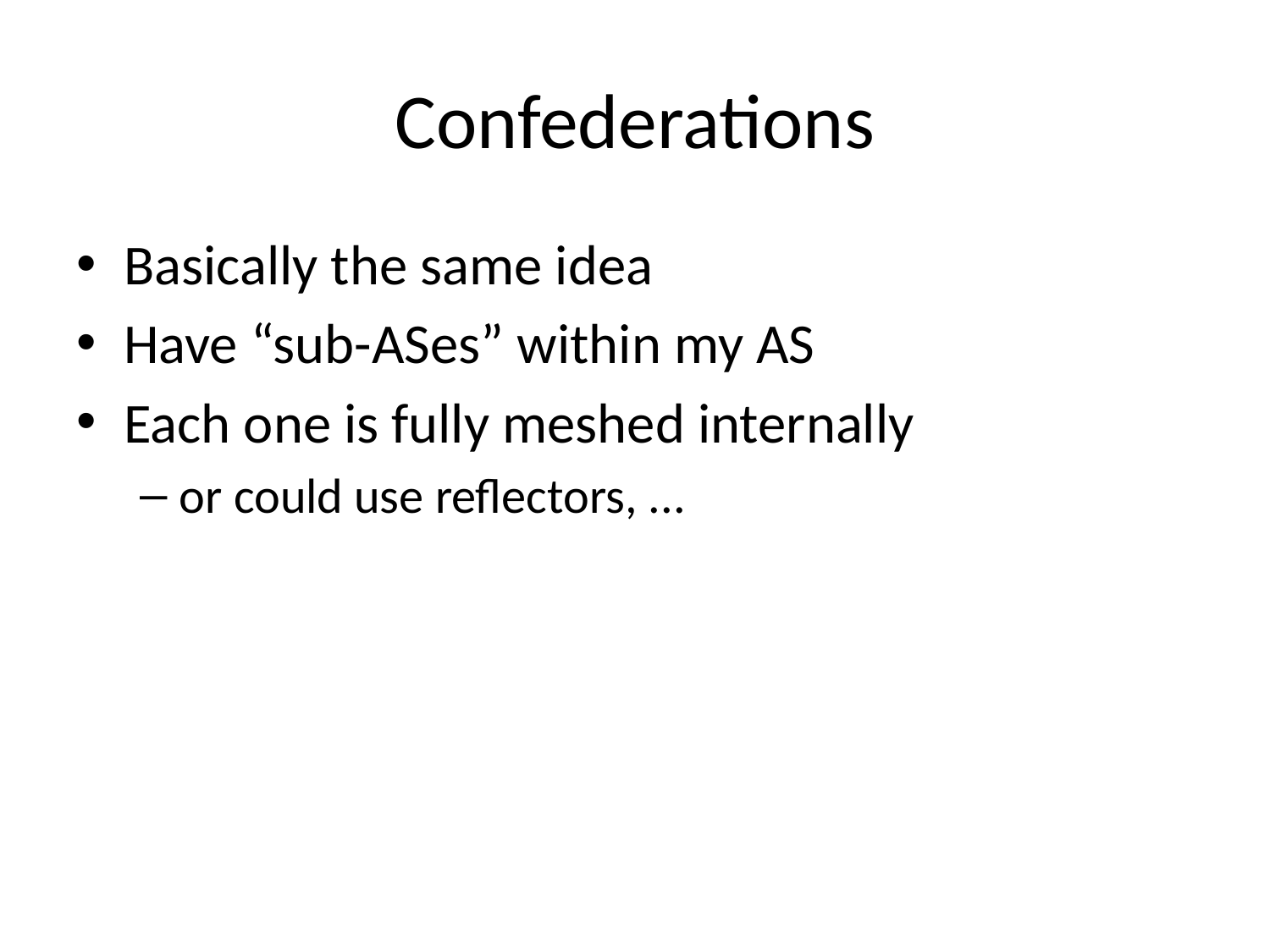

# Confederations
Basically the same idea
Have “sub-ASes” within my AS
Each one is fully meshed internally
or could use reflectors, ...